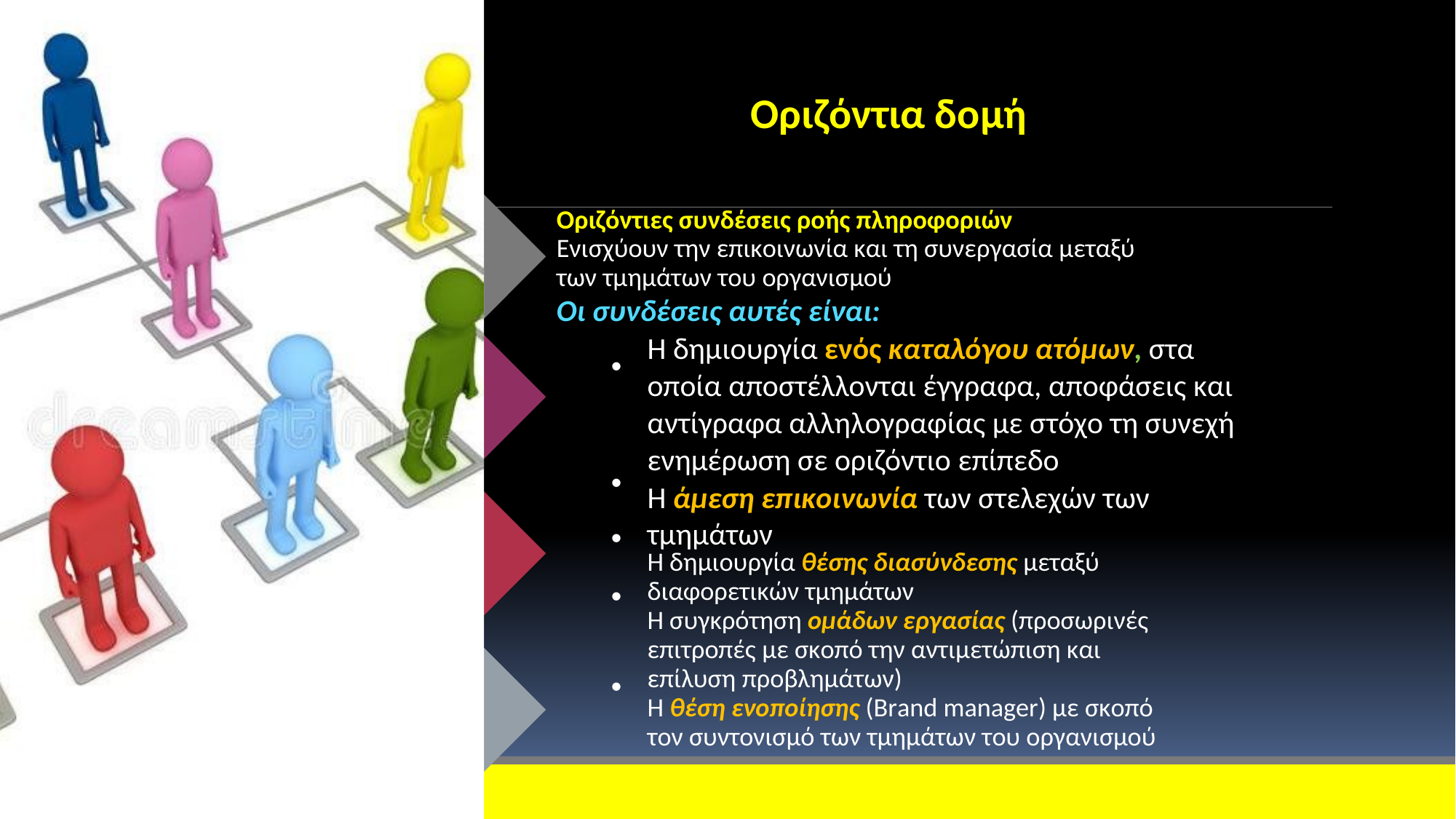

Οριζόντια δομή

Οριζόντιες συνδέσεις ροής πληροφοριών
Ενισχύουν την επικοινωνία και τη συνεργασία μεταξύ
των τμημάτων του οργανισμού
Οι συνδέσεις αυτές είναι:

Η δημιουργία ενός καταλόγου ατόμων, στα
οποία αποστέλλονται έγγραφα, αποφάσεις και
αντίγραφα αλληλογραφίας με στόχο τη συνεχή
ενημέρωση σε οριζόντιο επίπεδο
Η άμεση επικοινωνία των στελεχών των
τμημάτων
Η δημιουργία θέσης διασύνδεσης μεταξύ
διαφορετικών τμημάτων
Η συγκρότηση ομάδων εργασίας (προσωρινές
επιτροπές με σκοπό την αντιμετώπιση και
επίλυση προβλημάτων)
Η θέση ενοποίησης (Brand manager) με σκοπό
τον συντονισμό των τμημάτων του οργανισμού

•
•
•
•

•